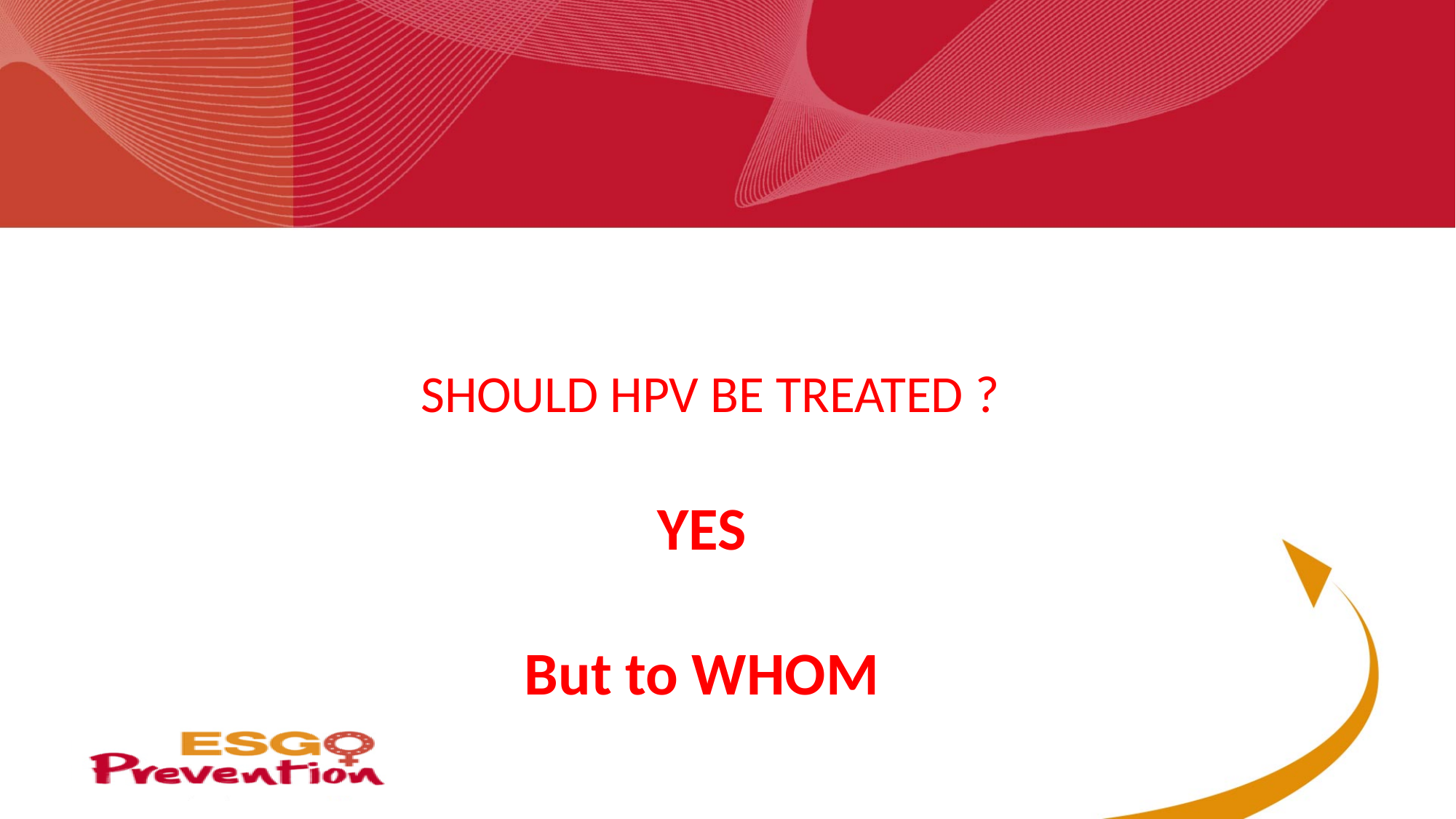

#
SHOULD HPV BE TREATED ?
YES

But to WHOM